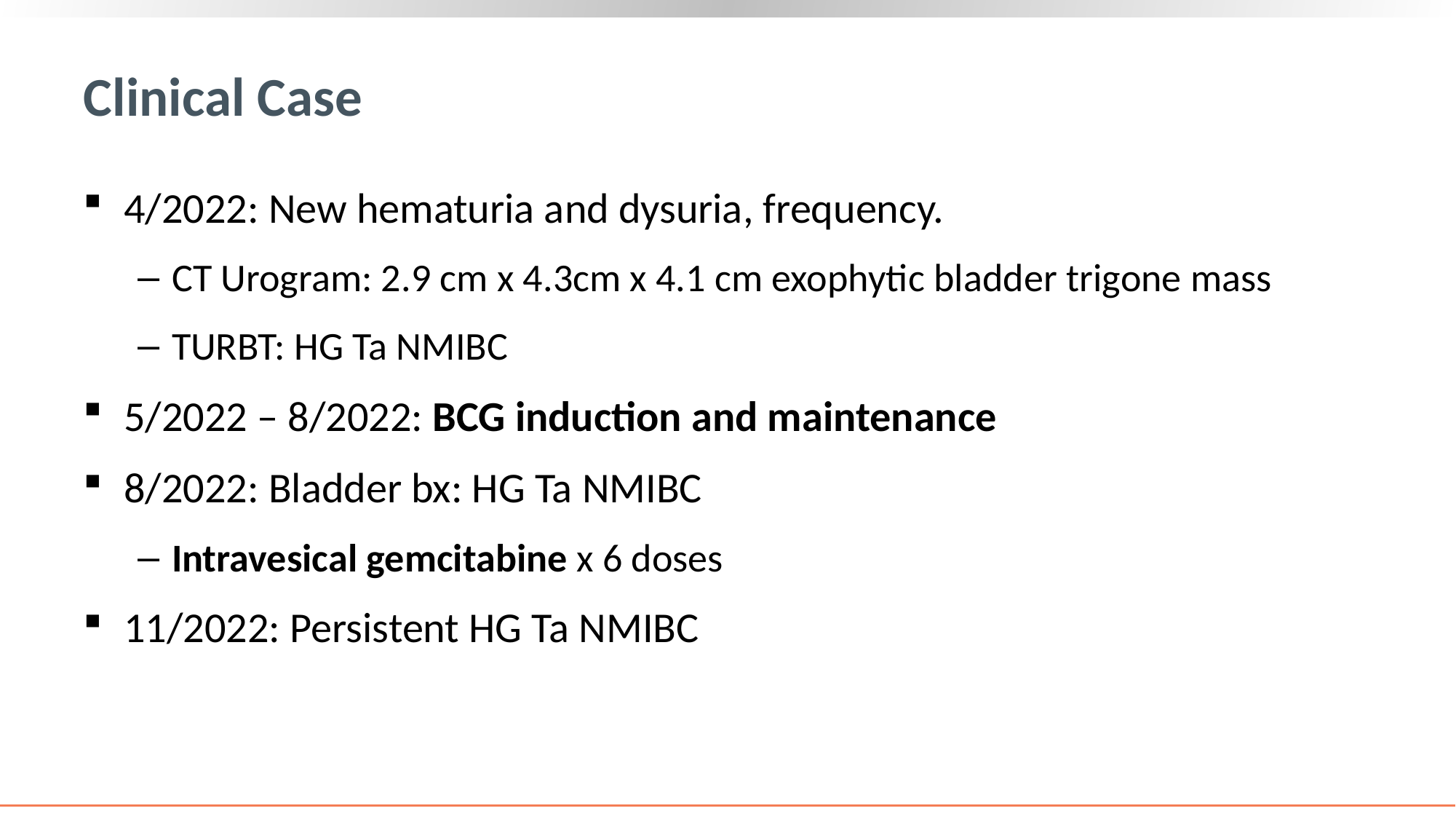

# Clinical Case
4/2022: New hematuria and dysuria, frequency.
CT Urogram: 2.9 cm x 4.3cm x 4.1 cm exophytic bladder trigone mass
TURBT: HG Ta NMIBC
5/2022 – 8/2022: BCG induction and maintenance
8/2022: Bladder bx: HG Ta NMIBC
Intravesical gemcitabine x 6 doses
11/2022: Persistent HG Ta NMIBC